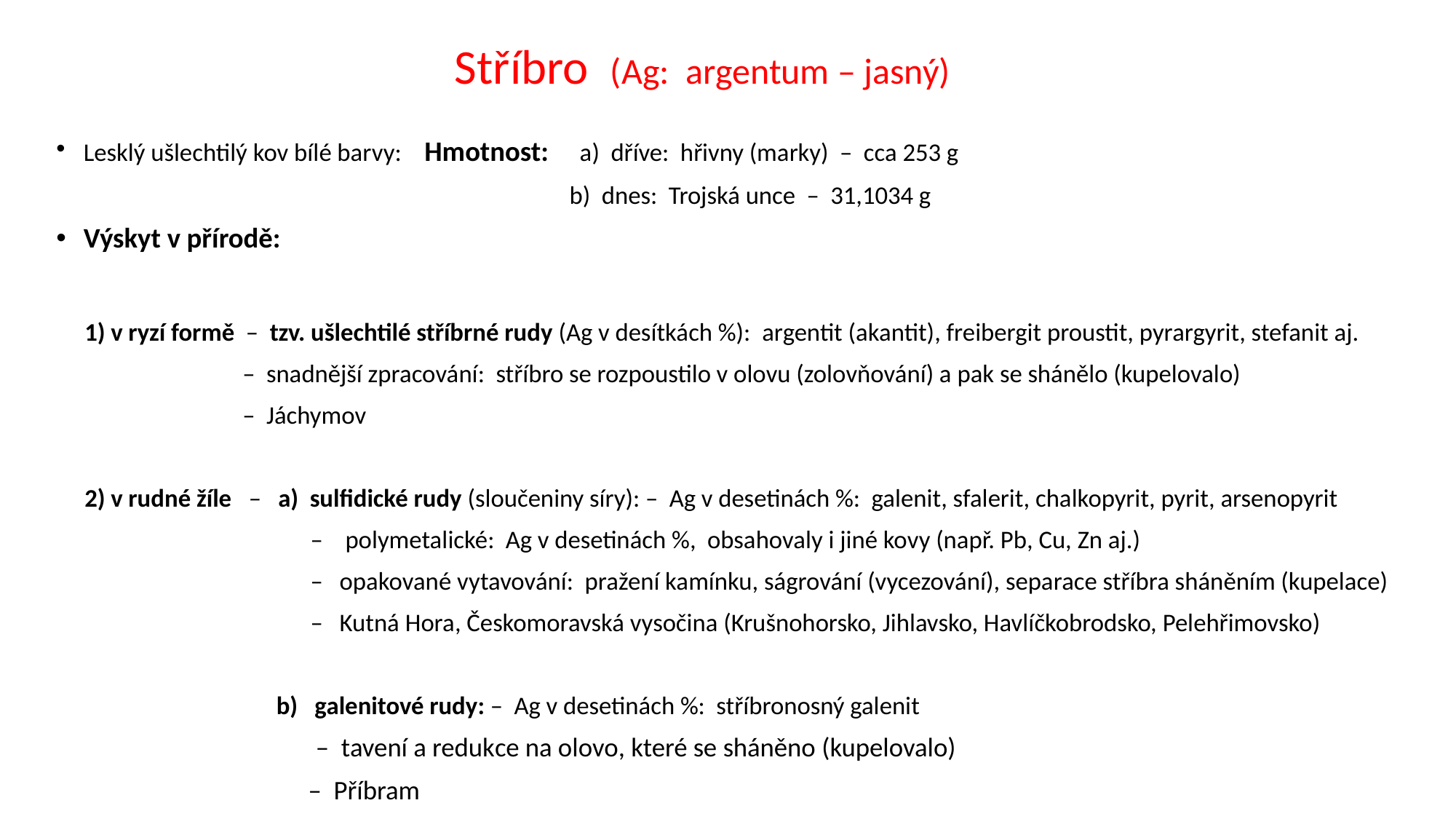

# Stříbro  (Ag:  argentum – jasný)
Lesklý ušlechtilý kov bílé barvy:    Hmotnost:     a)  dříve:  hřivny (marky)  –  cca 253 g
                                                                                           b)  dnes:  Trojská unce  –  31,1034 g
Výskyt v přírodě:

     1) v ryzí formě  –  tzv. ušlechtilé stříbrné rudy (Ag v desítkách %):  argentit (akantit), freibergit proustit, pyrargyrit, stefanit aj.
                                 –  snadnější zpracování:  stříbro se rozpoustilo v olovu (zolovňování) a pak se shánělo (kupelovalo)
                                 –  Jáchymov

     2) v rudné žíle   –   a)  sulfidické rudy (sloučeniny síry): –  Ag v desetinách %:  galenit, sfalerit, chalkopyrit, pyrit, arsenopyrit
                                             –    polymetalické:  Ag v desetinách %,  obsahovaly i jiné kovy (např. Pb, Cu, Zn aj.)
                                             –   opakované vytavování:  pražení kamínku, ságrování (vycezování), separace stříbra sháněním (kupelace)
                                             –   Kutná Hora, Českomoravská vysočina (Krušnohorsko, Jihlavsko, Havlíčkobrodsko, Pelehřimovsko)

                                       b)   galenitové rudy: –  Ag v desetinách %:  stříbronosný galenit
                                              –  tavení a redukce na olovo, které se sháněno (kupelovalo)
                                          –  Příbram